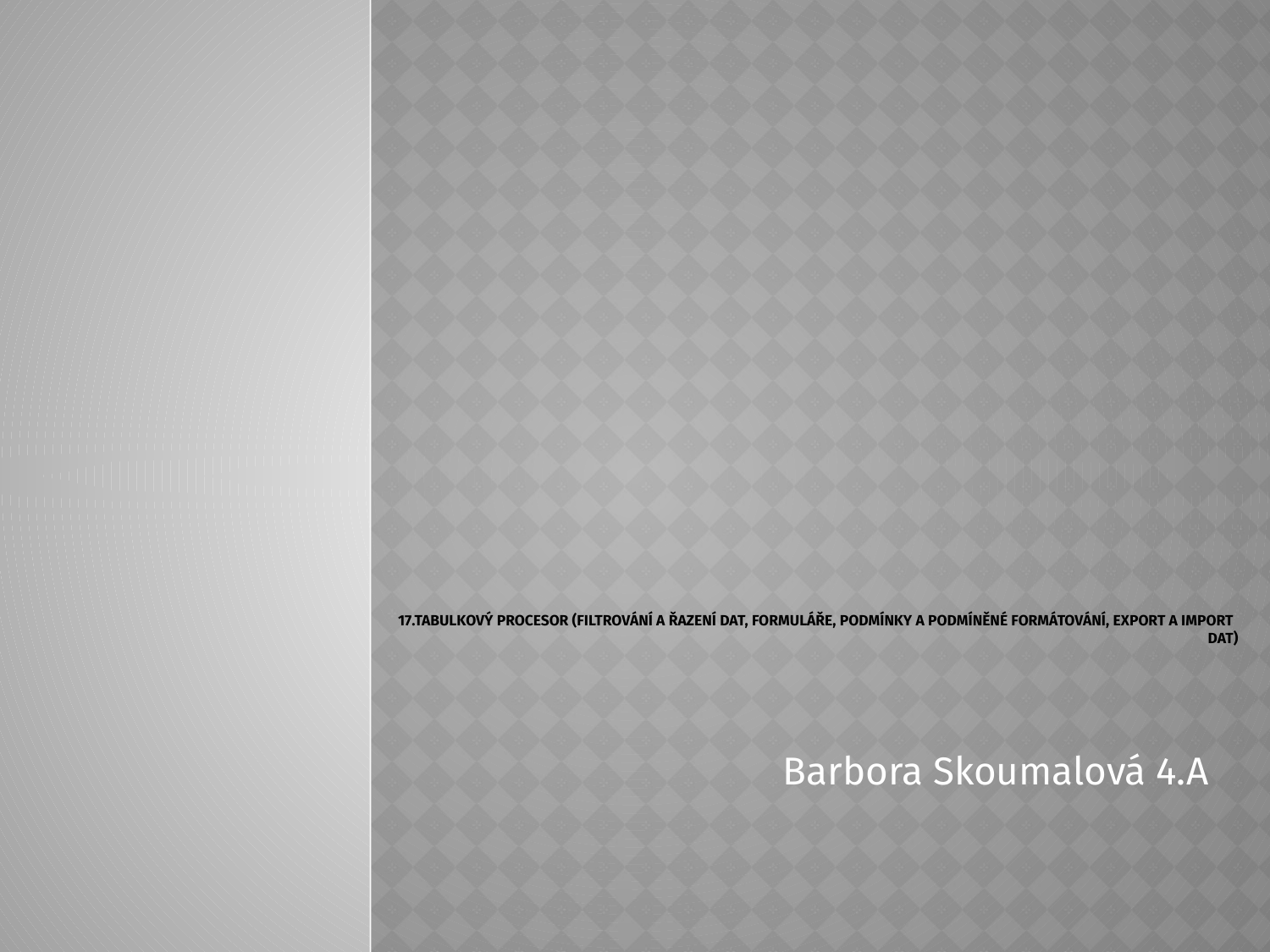

# 17.Tabulkový procesor (filtrování a řazení dat, formuláře, podmínky a podmíněné formátování, export a import dat)
Barbora Skoumalová 4.A